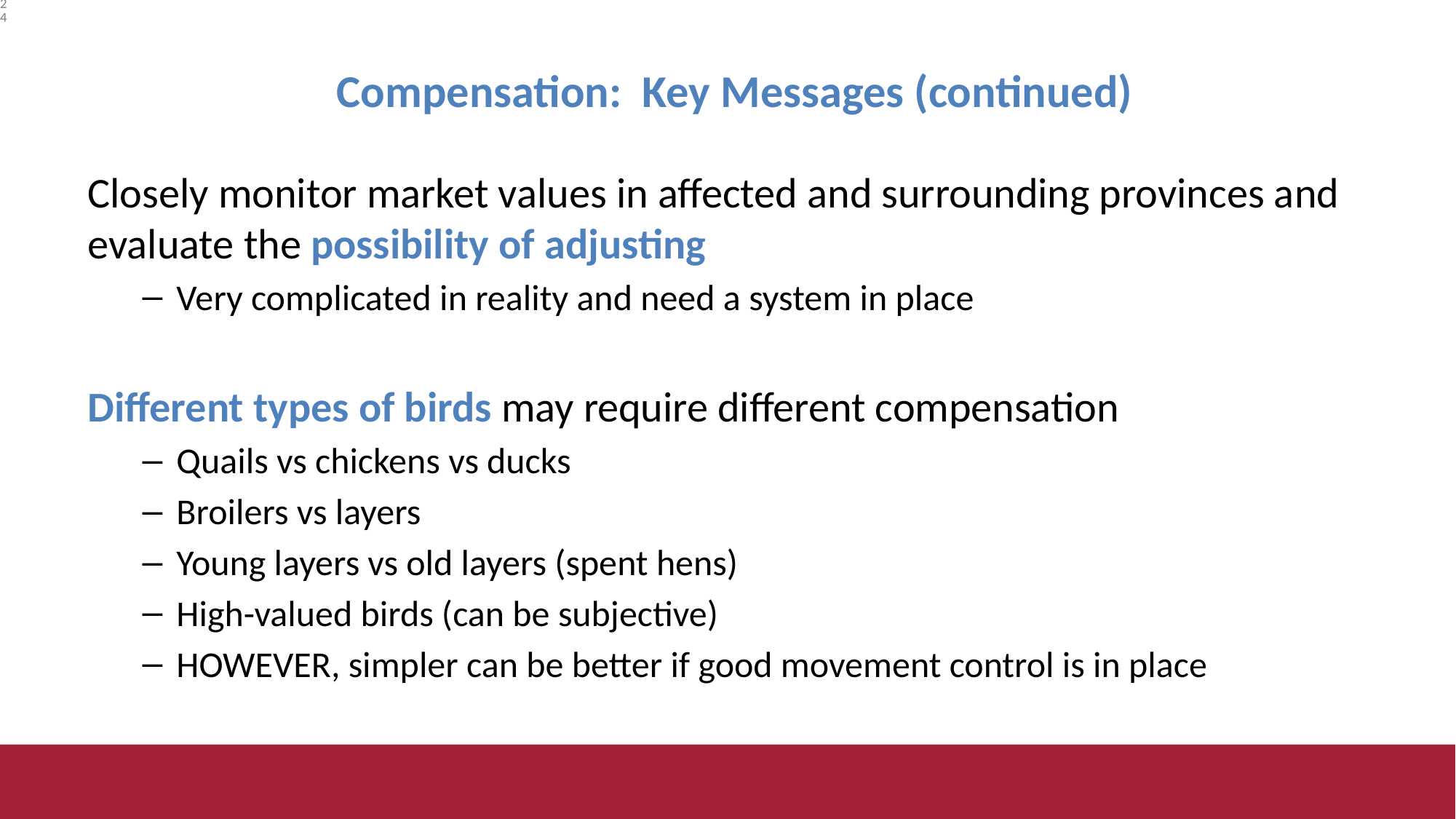

24
Compensation:  Key Messages (continued)
Closely monitor market values in affected and surrounding provinces and evaluate the possibility of adjusting
Very complicated in reality and need a system in place

Different types of birds may require different compensation
Quails vs chickens vs ducks
Broilers vs layers
Young layers vs old layers (spent hens)
High-valued birds (can be subjective)
HOWEVER, simpler can be better if good movement control is in place